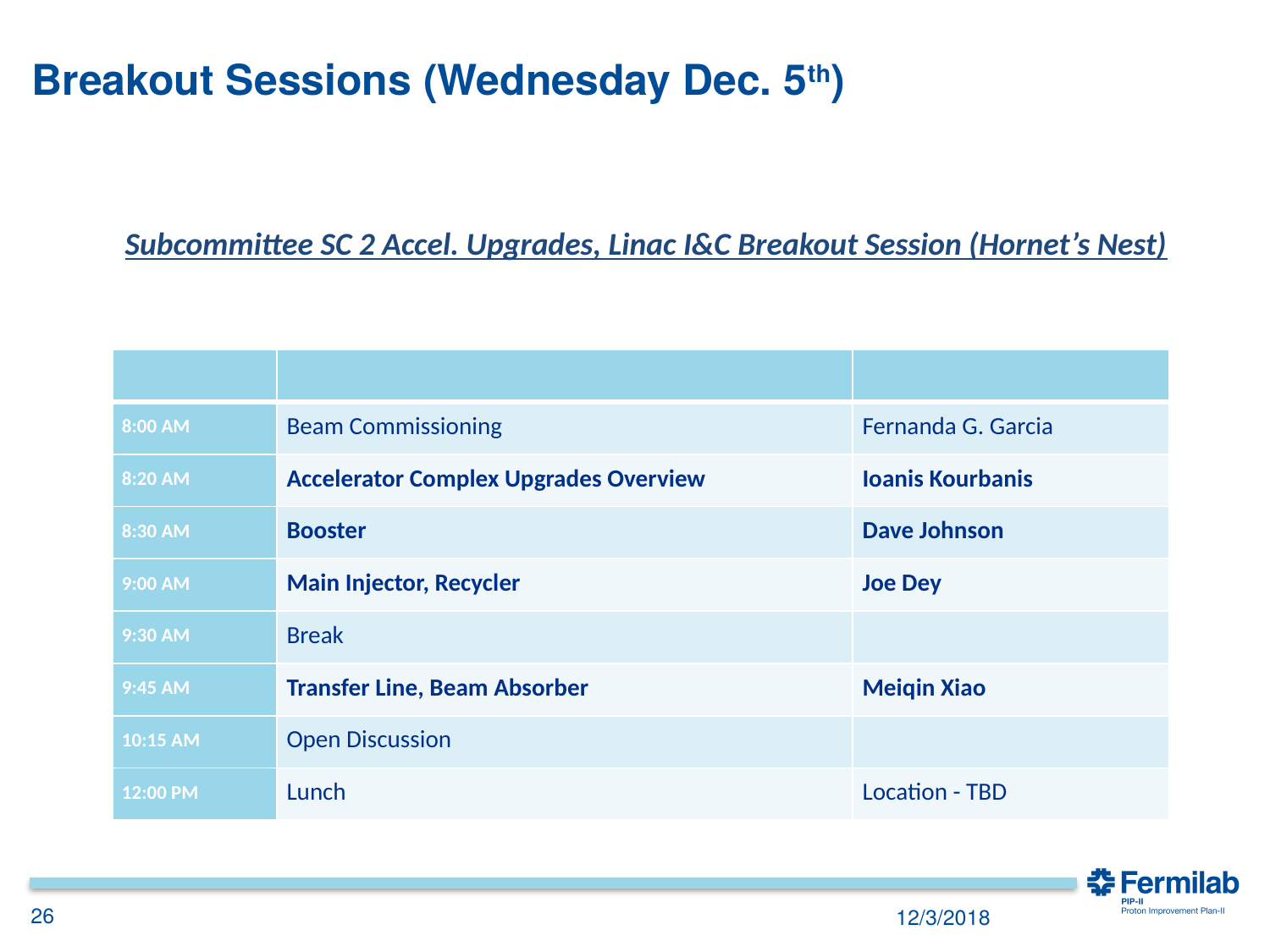

# Breakout Sessions (Wednesday Dec. 5th)

Subcommittee SC 2 Accel. Upgrades, Linac I&C Breakout Session (Hornet’s Nest)
|  |  |  |
| --- | --- | --- |
| 8:00 AM | Beam Commissioning | Fernanda G. Garcia |
| 8:20 AM | Accelerator Complex Upgrades Overview | Ioanis Kourbanis |
| 8:30 AM | Booster | Dave Johnson |
| 9:00 AM | Main Injector, Recycler | Joe Dey |
| 9:30 AM | Break |  |
| 9:45 AM | Transfer Line, Beam Absorber | Meiqin Xiao |
| 10:15 AM | Open Discussion |  |
| 12:00 PM | Lunch | Location - TBD |
26
12/3/2018